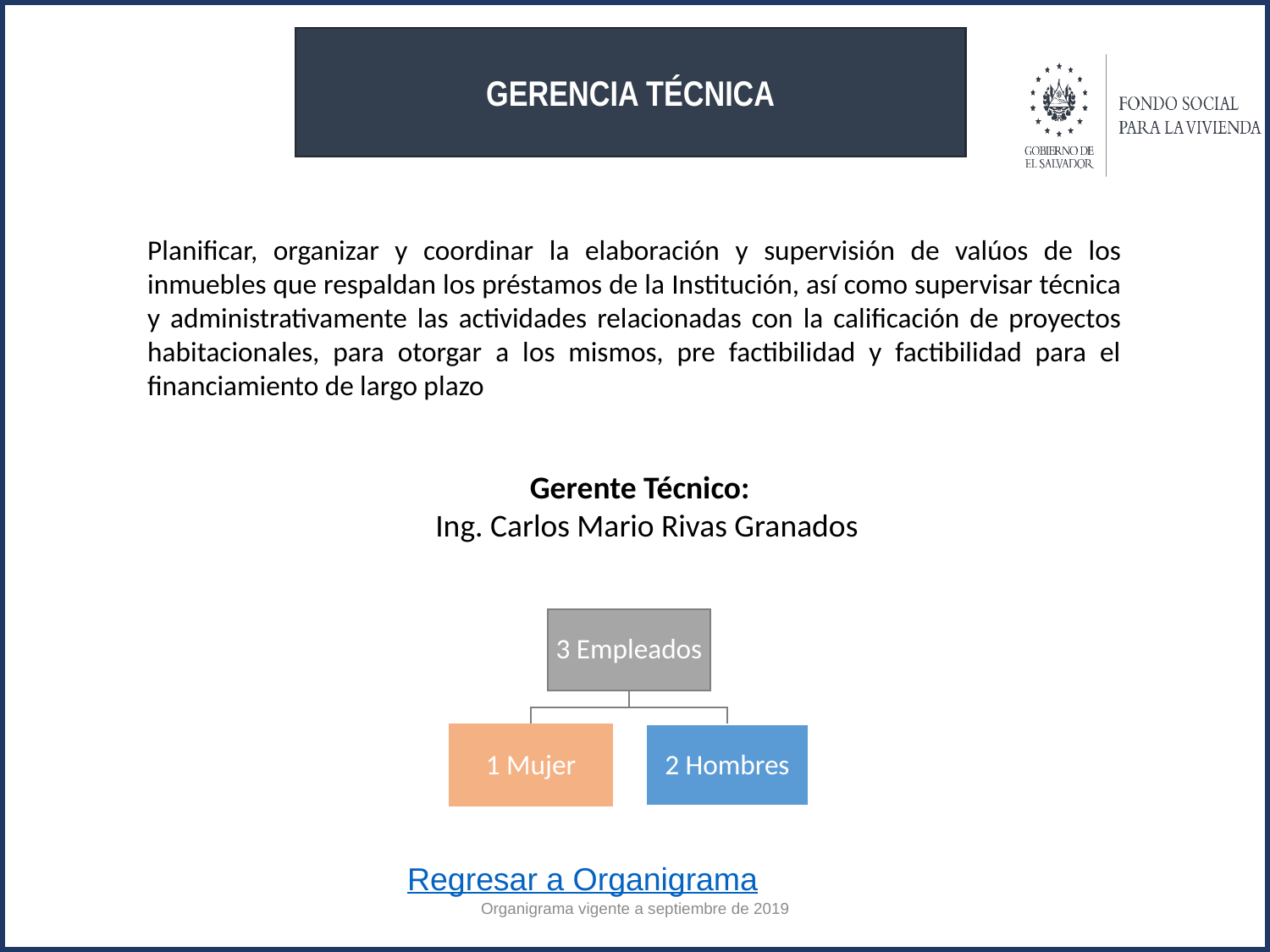

GERENCIA TÉCNICA
Planificar, organizar y coordinar la elaboración y supervisión de valúos de los inmuebles que respaldan los préstamos de la Institución, así como supervisar técnica y administrativamente las actividades relacionadas con la calificación de proyectos habitacionales, para otorgar a los mismos, pre factibilidad y factibilidad para el financiamiento de largo plazo
Gerente Técnico:
Ing. Carlos Mario Rivas Granados
3 Empleados
1 Mujer
2 Hombres
Regresar a Organigrama
Organigrama vigente a septiembre de 2019